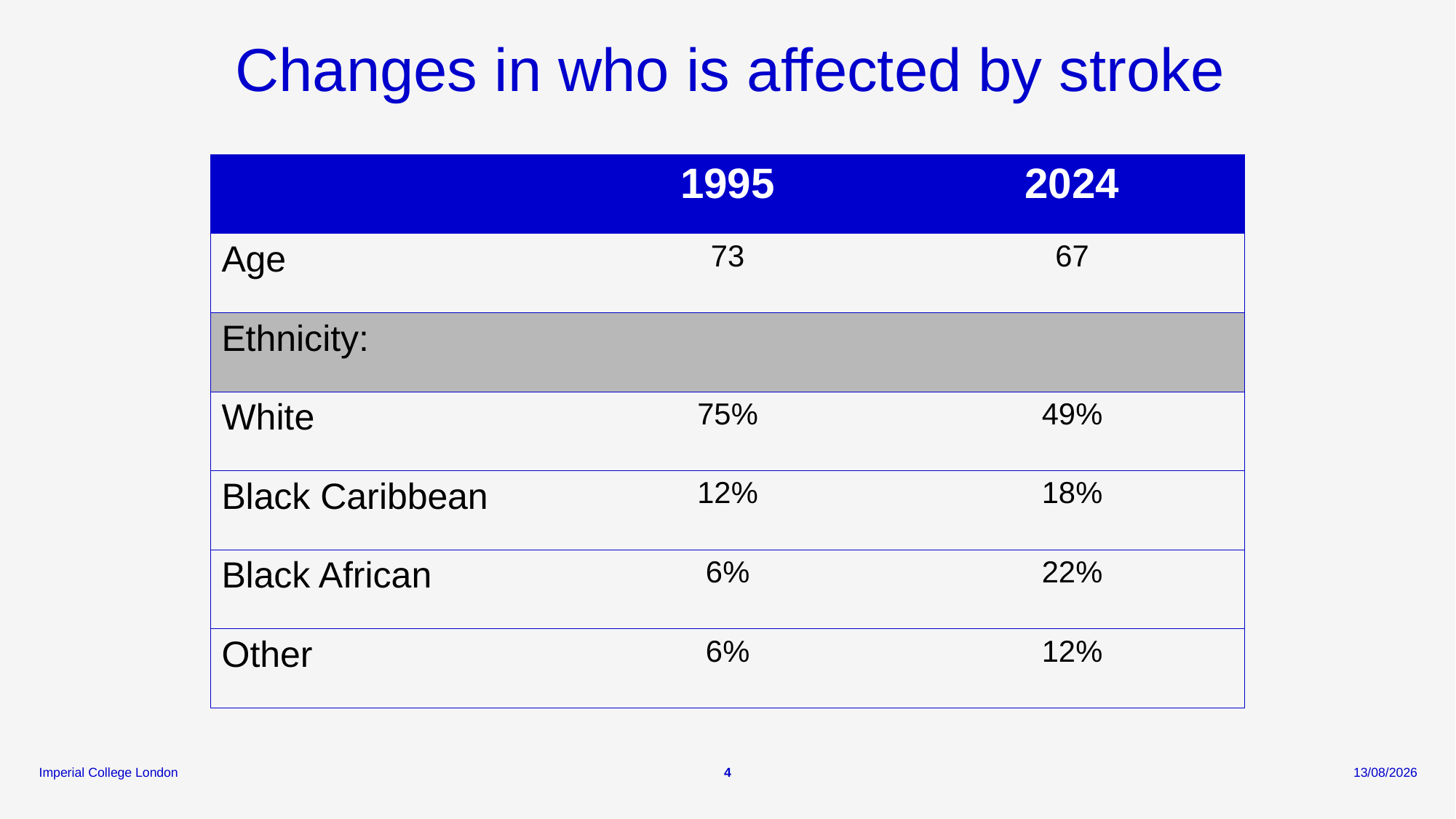

# Changes in who is affected by stroke
|  | 1995 | 2024 |
| --- | --- | --- |
| Age | 73 | 67 |
| Ethnicity: |  |  |
| White | 75% | 49% |
| Black Caribbean | 12% | 18% |
| Black African | 6% | 22% |
| Other | 6% | 12% |

4
13/08/2026